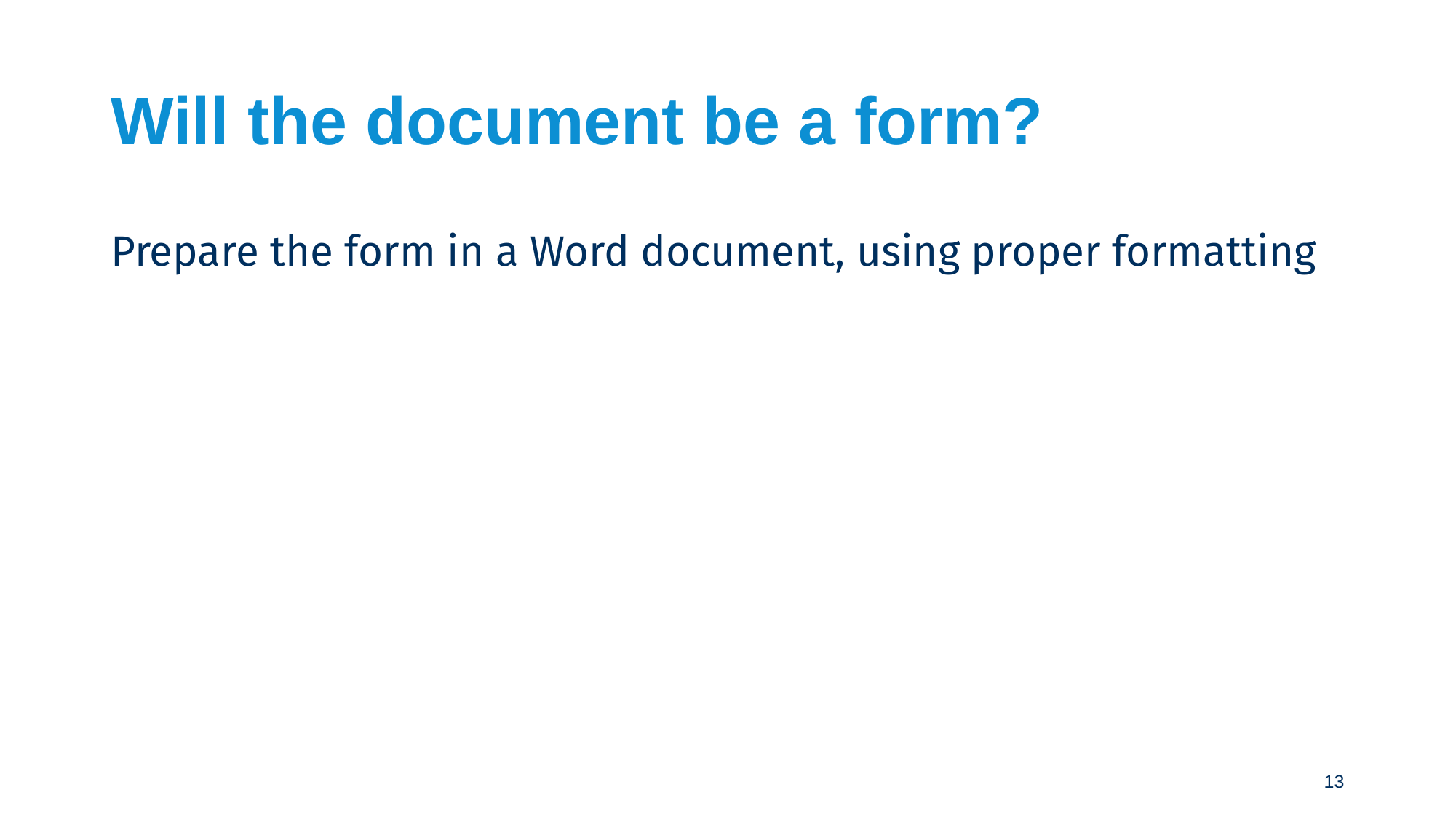

# Will the document be a form?
Prepare the form in a Word document, using proper formatting

13